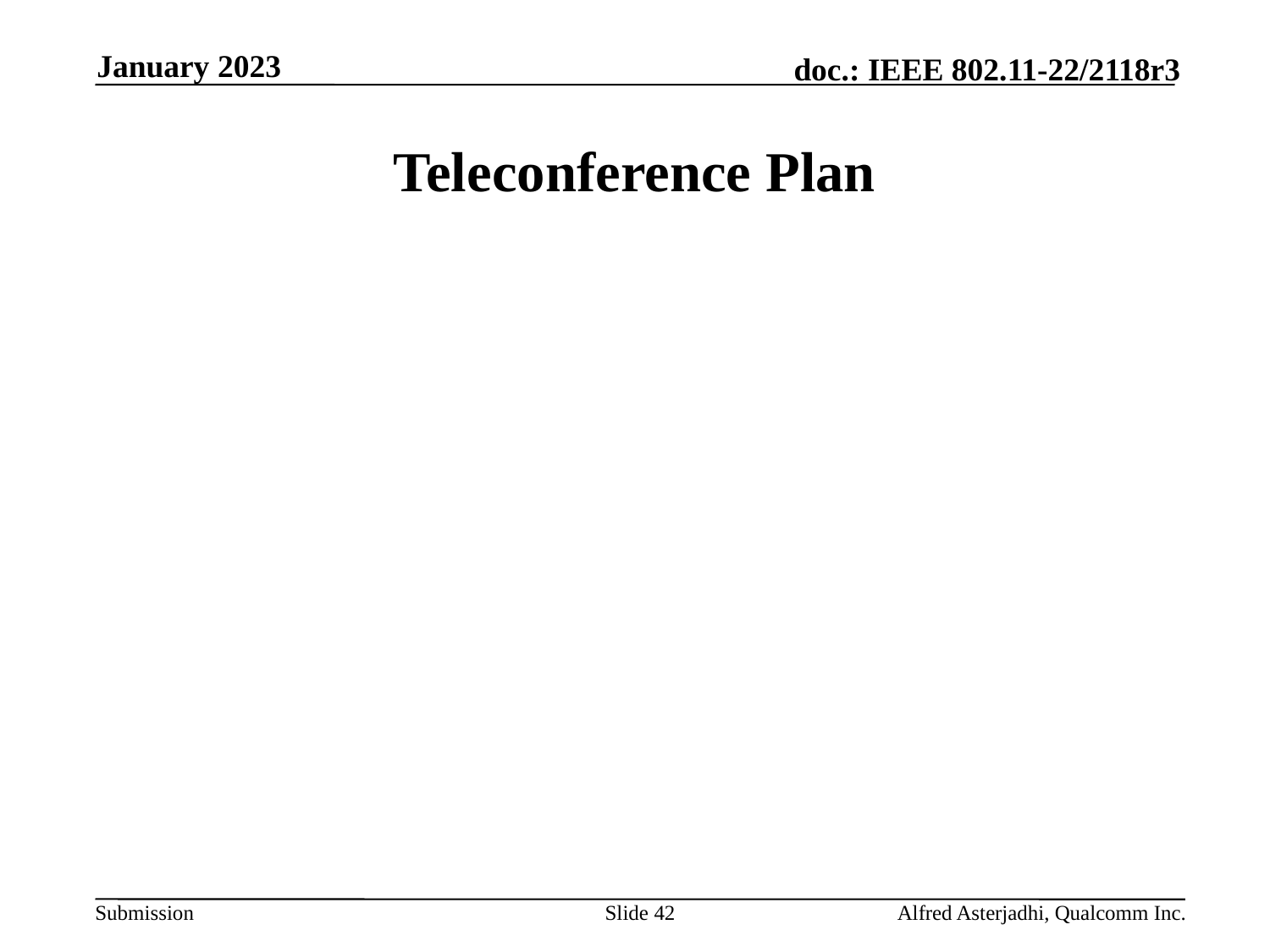

January 2023
# Teleconference Plan

Slide 42
Alfred Asterjadhi, Qualcomm Inc.